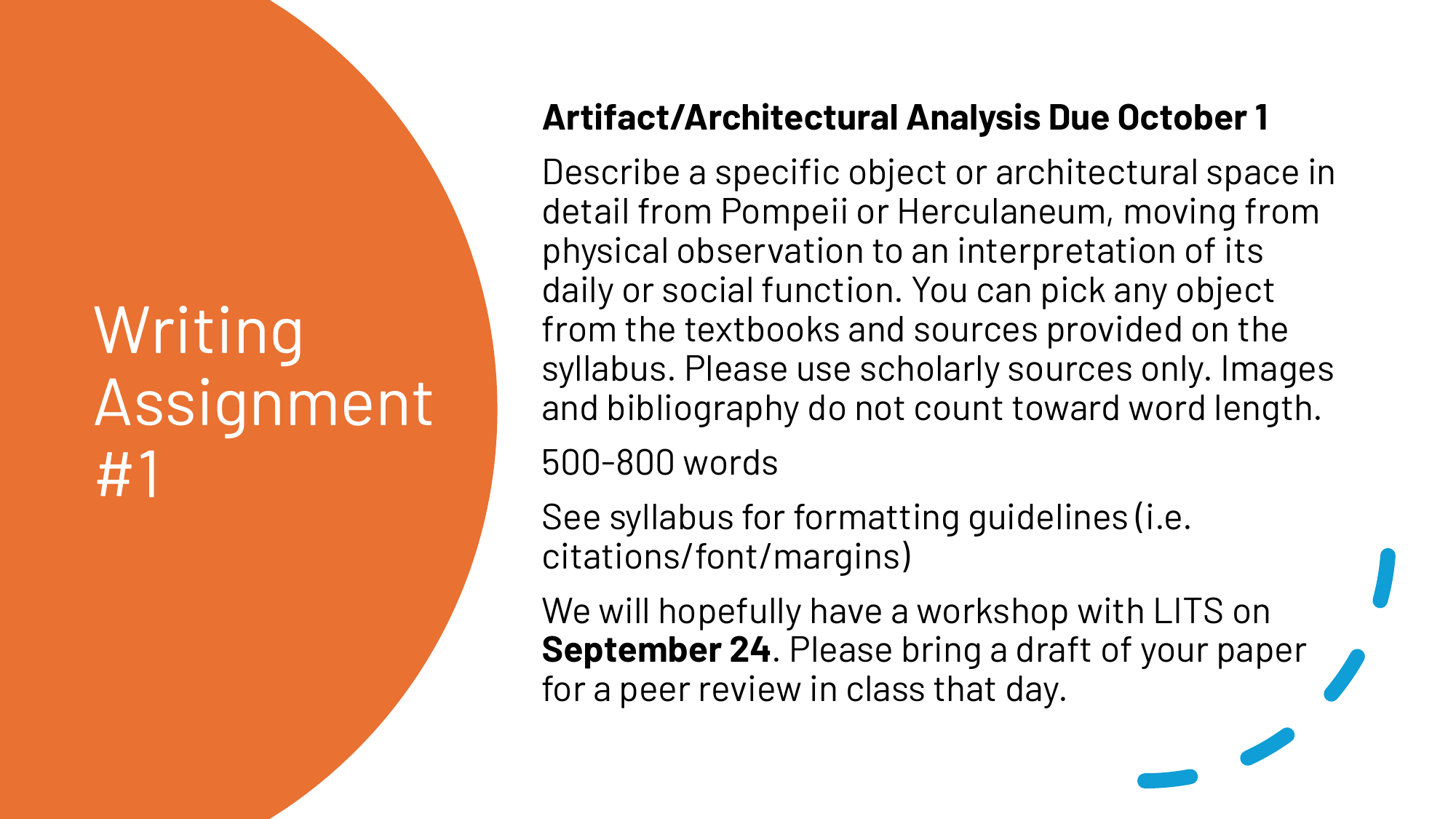

Artifact/Architectural Analysis Due October 1
Describe a specific object or architectural space in detail from Pompeii or Herculaneum, moving from physical observation to an interpretation of its daily or social function. You can pick any object from the textbooks and sources provided on the syllabus. Please use scholarly sources only. Images and bibliography do not count toward word length.
500-800 words
See syllabus for formatting guidelines (i.e. citations/font/margins)
We will hopefully have a workshop with LITS on September 24. Please bring a draft of your paper for a peer review in class that day.
# Writing Assignment #1